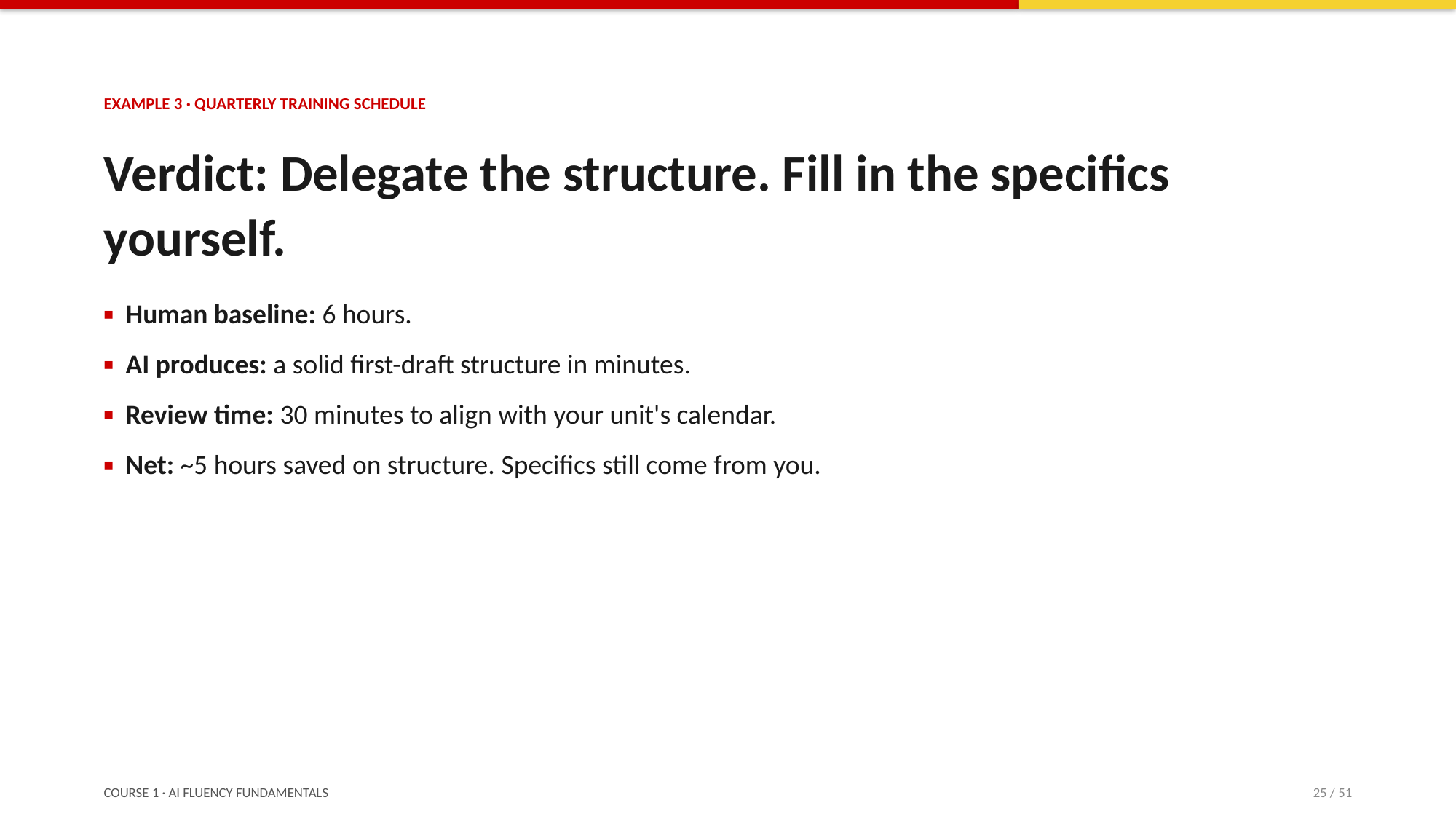

EXAMPLE 3 · QUARTERLY TRAINING SCHEDULE
Verdict: Delegate the structure. Fill in the specifics yourself.
▪  Human baseline: 6 hours.
▪  AI produces: a solid first-draft structure in minutes.
▪  Review time: 30 minutes to align with your unit's calendar.
▪  Net: ~5 hours saved on structure. Specifics still come from you.
COURSE 1 · AI FLUENCY FUNDAMENTALS
25 / 51